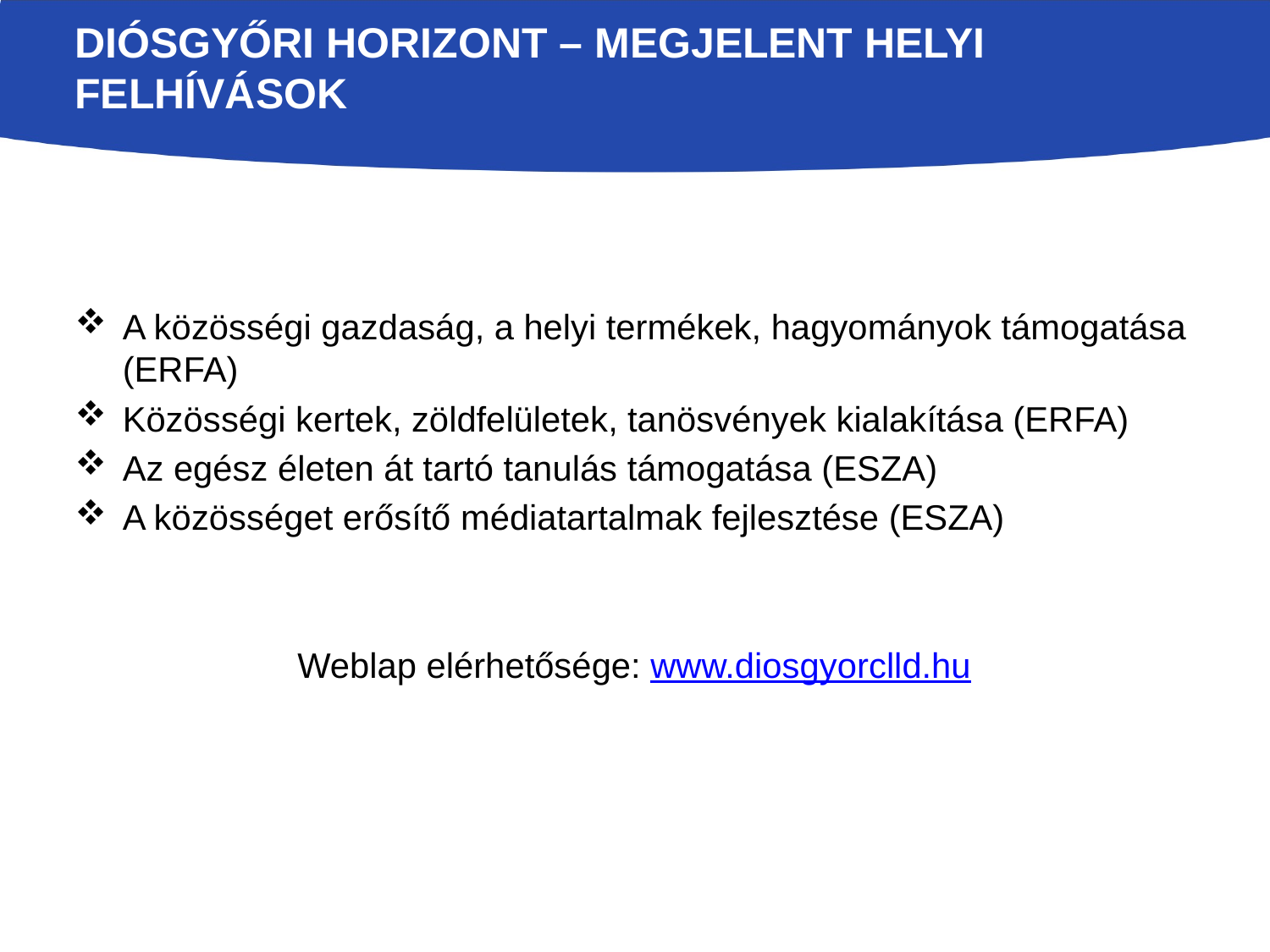

# Diósgyőri horizont – megjelent helyi felhívások

A közösségi gazdaság, a helyi termékek, hagyományok támogatása (ERFA)
Közösségi kertek, zöldfelületek, tanösvények kialakítása (ERFA)
Az egész életen át tartó tanulás támogatása (ESZA)
A közösséget erősítő médiatartalmak fejlesztése (ESZA)

Weblap elérhetősége: www.diosgyorclld.hu